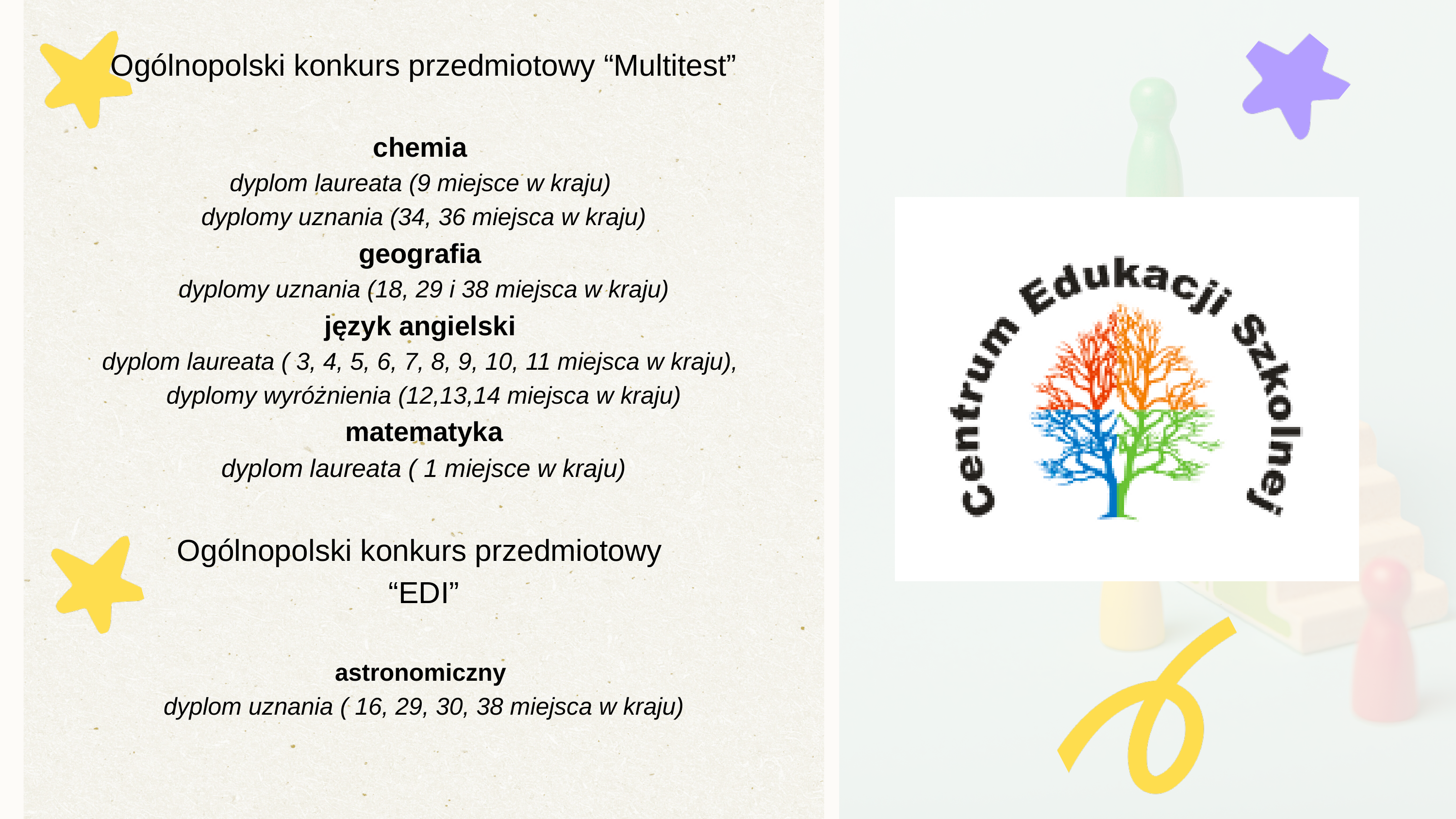

Ogólnopolski konkurs przedmiotowy “Multitest”

chemia
dyplom laureata (9 miejsce w kraju)
dyplomy uznania (34, 36 miejsca w kraju)
geografia
dyplomy uznania (18, 29 i 38 miejsca w kraju)
język angielski
dyplom laureata ( 3, 4, 5, 6, 7, 8, 9, 10, 11 miejsca w kraju),
dyplomy wyróżnienia (12,13,14 miejsca w kraju)
matematyka
dyplom laureata ( 1 miejsce w kraju)

Ogólnopolski konkurs przedmiotowy
“EDI”

astronomiczny
dyplom uznania ( 16, 29, 30, 38 miejsca w kraju)